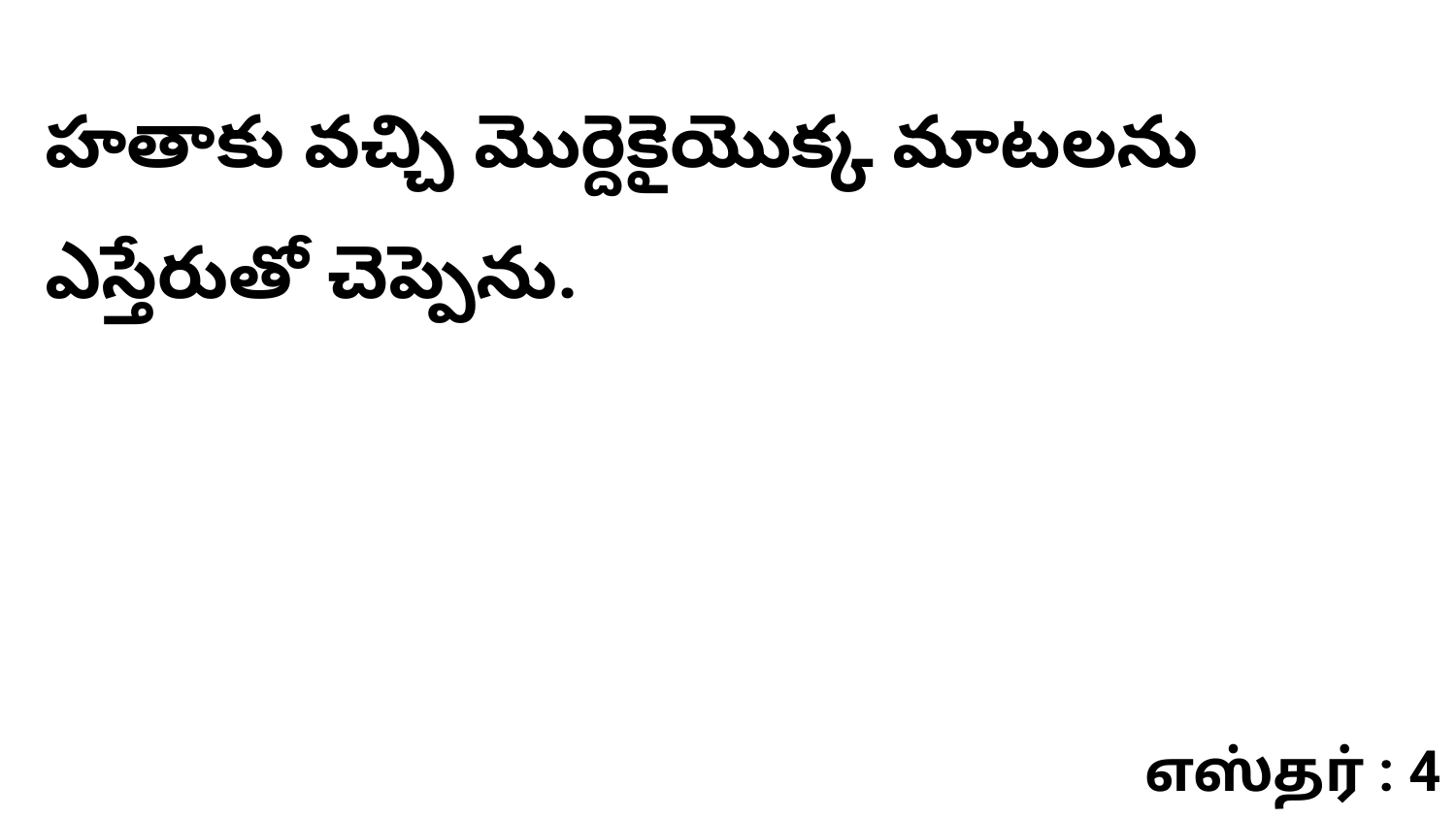

హతాకు వచ్చి మొర్దెకైయొక్క మాటలను ఎస్తేరుతో చెప్పెను.
எஸ்தர் : 4